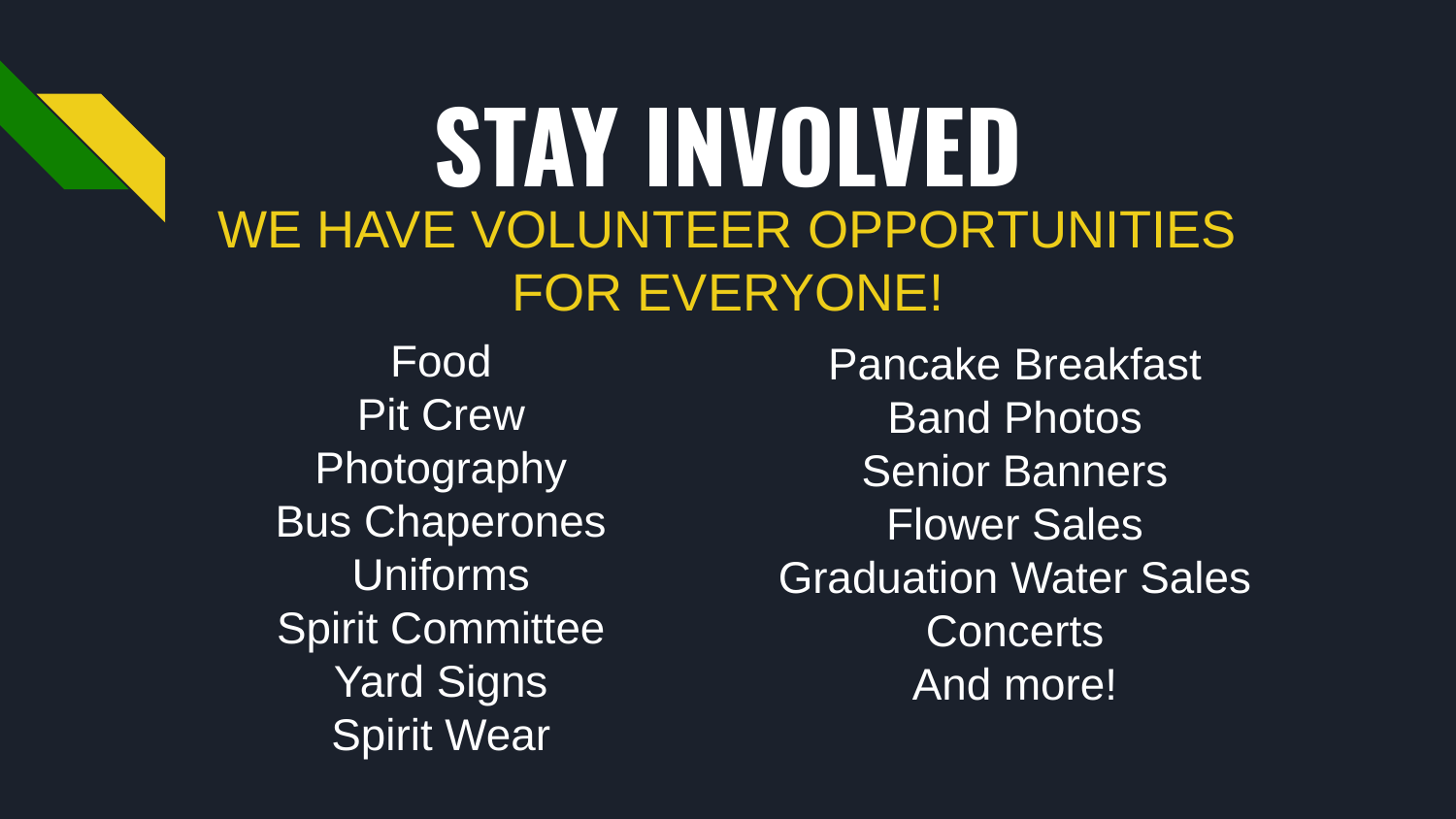

# STAY INVOLVED
WE HAVE VOLUNTEER OPPORTUNITIES FOR EVERYONE!
Food
Pit Crew
Photography
Bus Chaperones
Uniforms
Spirit Committee
Yard Signs
Spirit Wear
Pancake Breakfast
Band Photos
Senior Banners
Flower Sales
Graduation Water Sales
Concerts
And more!